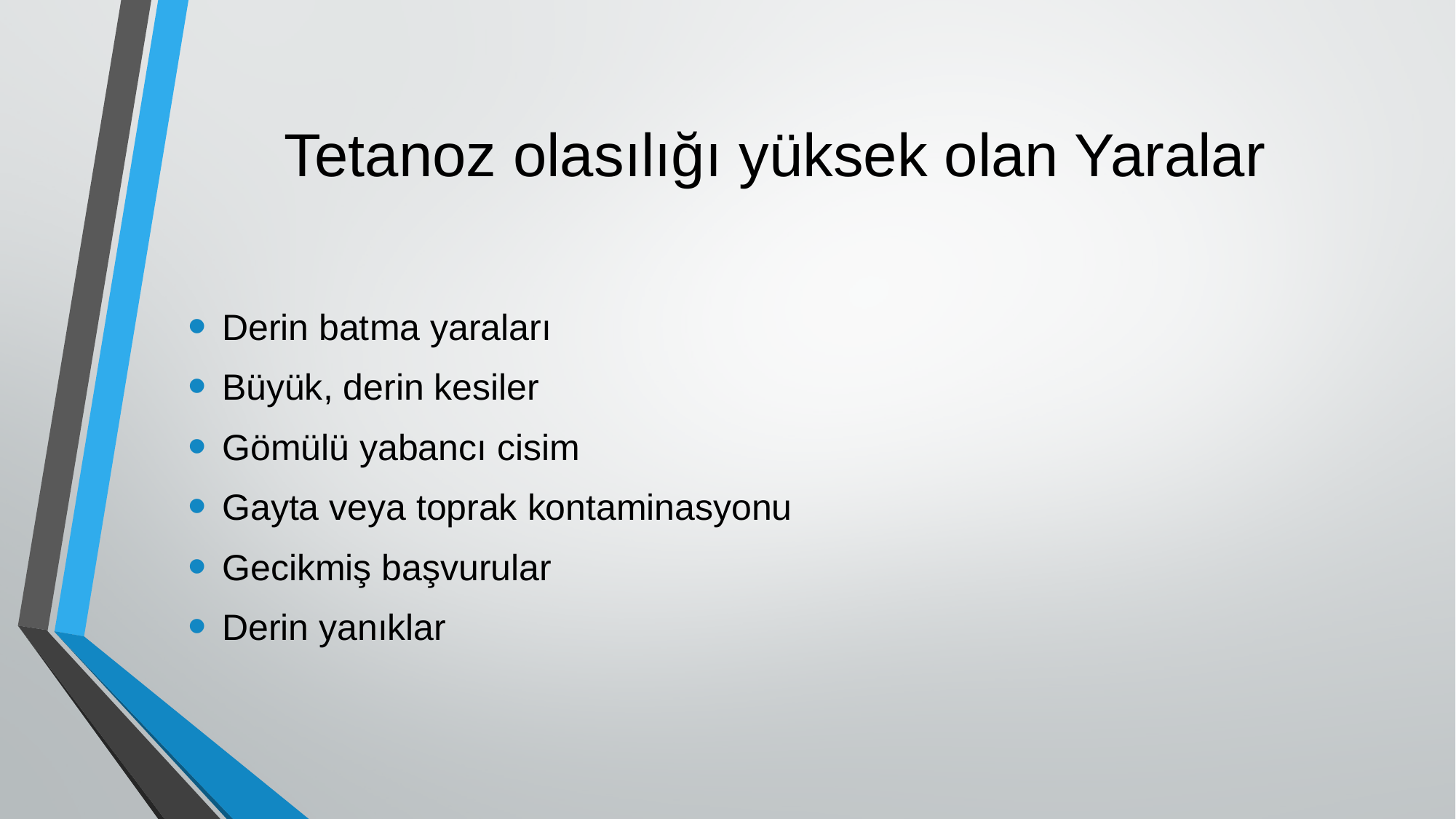

# Tetanoz olasılığı yüksek olan Yaralar
Derin batma yaraları
Büyük, derin kesiler
Gömülü yabancı cisim
Gayta veya toprak kontaminasyonu
Gecikmiş başvurular
Derin yanıklar